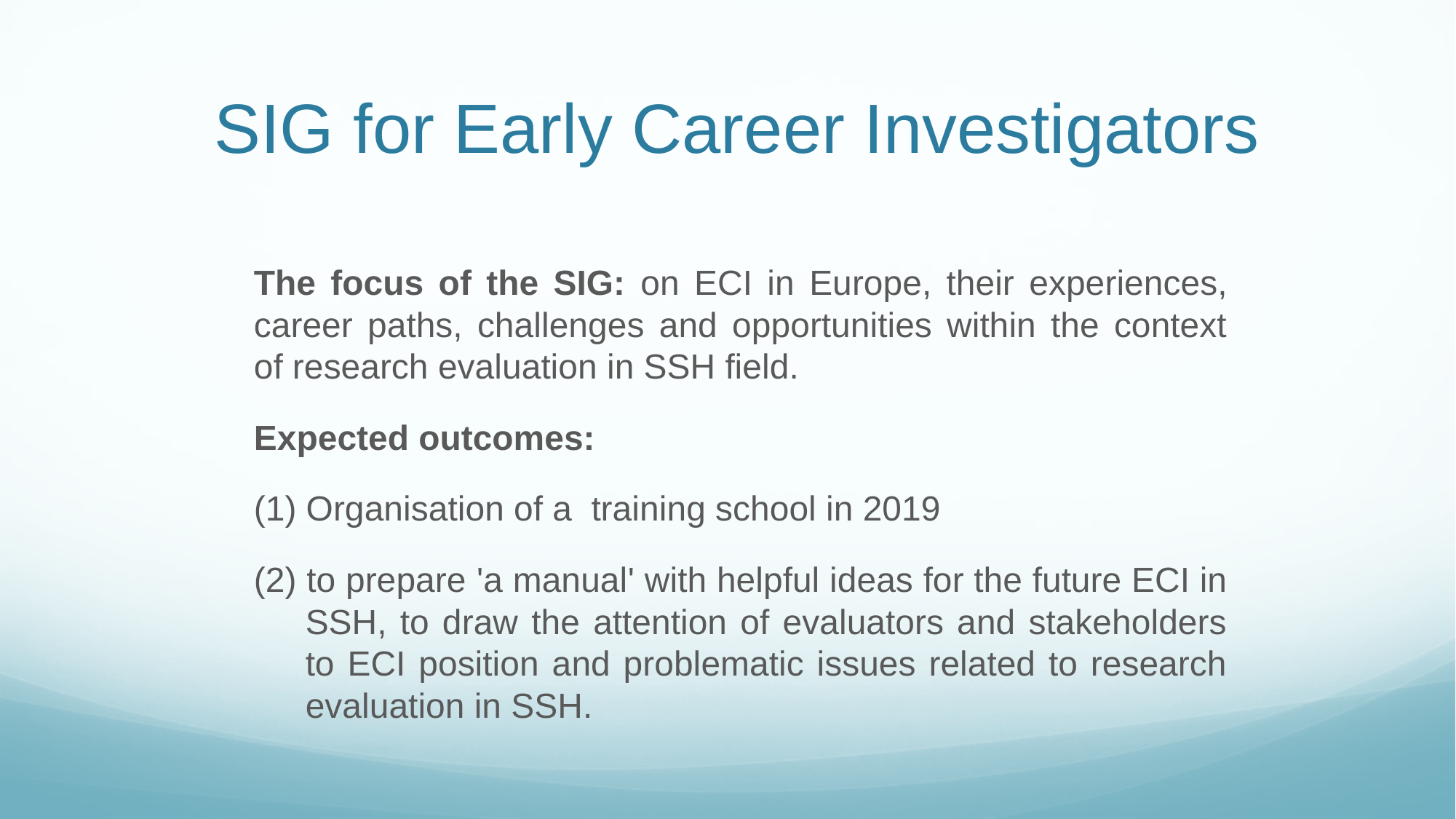

# SIG for Early Career Investigators
The focus of the SIG: on ECI in Europe, their experiences, career paths, challenges and opportunities within the context of research evaluation in SSH field.
Expected outcomes:
(1) Organisation of a  training school in 2019
(2) to prepare 'a manual' with helpful ideas for the future ECI in SSH, to draw the attention of evaluators and stakeholders to ECI position and problematic issues related to research evaluation in SSH.